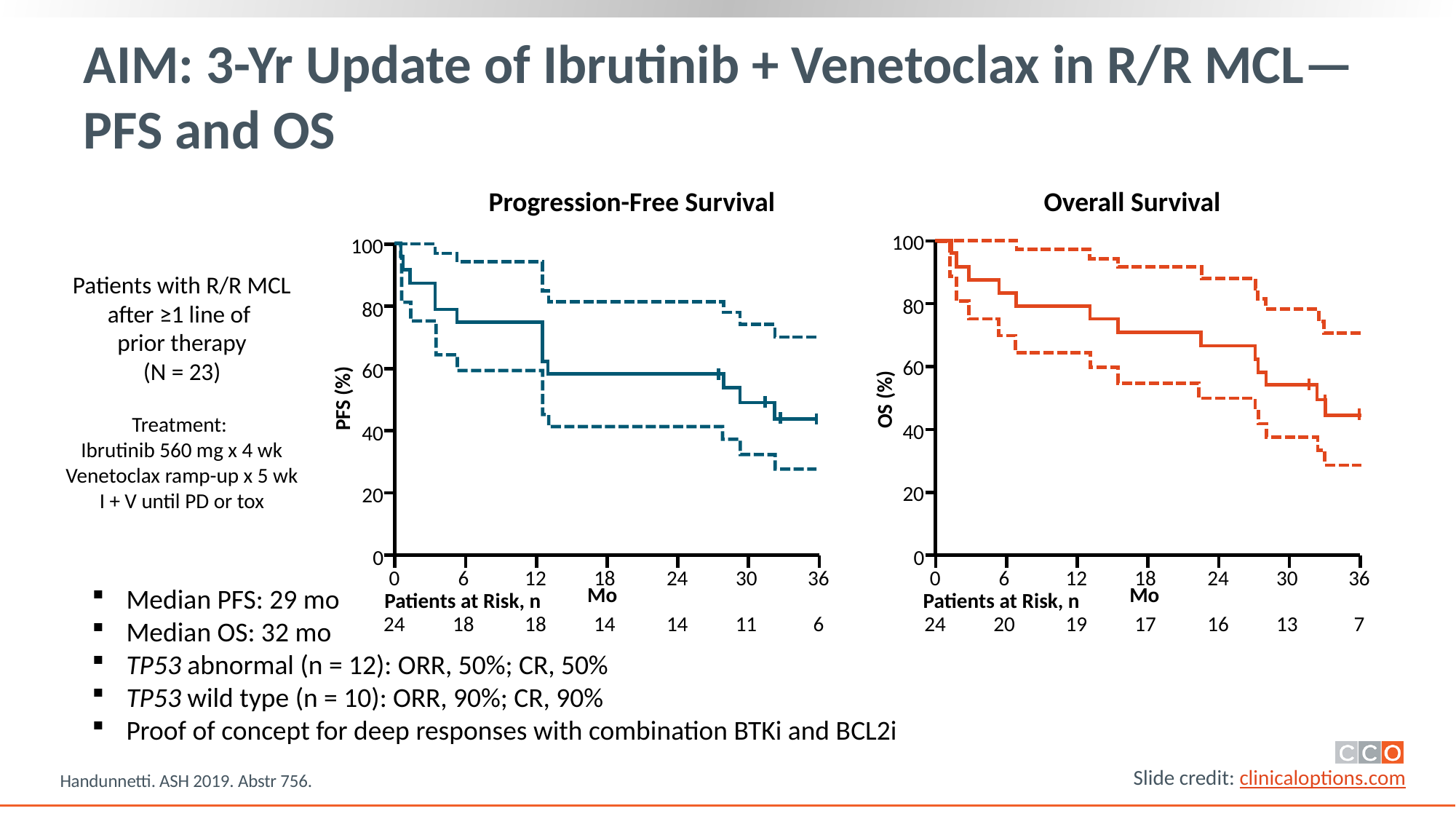

# AIM: 3-Yr Update of Ibrutinib + Venetoclax in R/R MCL—PFS and OS
Progression-Free Survival
Overall Survival
100
80
60
40
20
0
100
80
60
40
20
0

Patients with R/R MCL after ≥1 line of
prior therapy
(N = 23)

Treatment:
Ibrutinib 560 mg x 4 wk
Venetoclax ramp-up x 5 wk
I + V until PD or tox
PFS (%)
OS (%)
36
0
6
12
18
24
30
36
0
6
12
18
24
30
Mo
Mo
Median PFS: 29 mo
Median OS: 32 mo
TP53 abnormal (n = 12): ORR, 50%; CR, 50%
TP53 wild type (n = 10): ORR, 90%; CR, 90%
Proof of concept for deep responses with combination BTKi and BCL2i
Patients at Risk, n
Patients at Risk, n
6
24
18
18
14
14
11
7
24
20
19
17
16
13
Handunnetti. ASH 2019. Abstr 756.